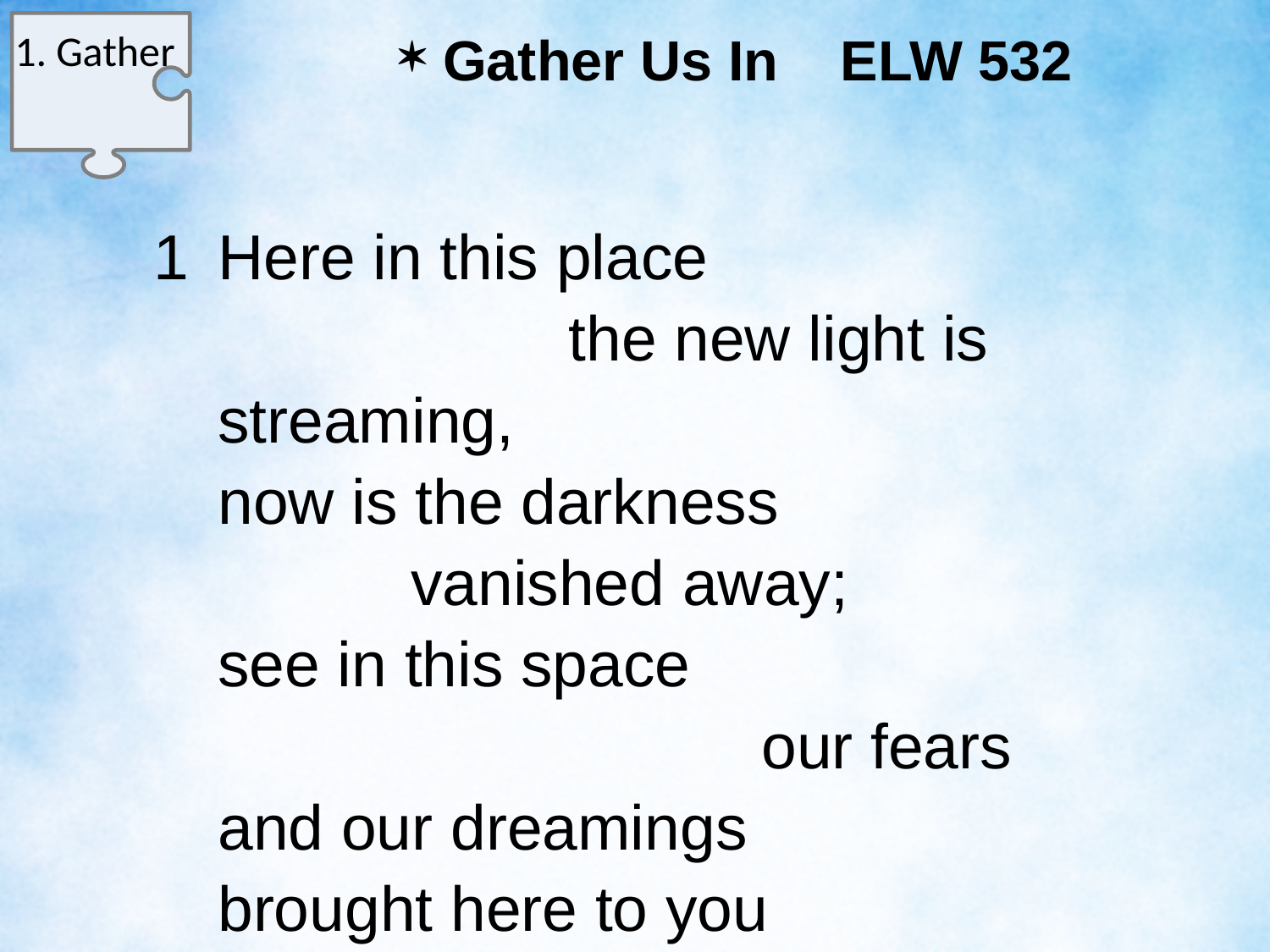

1. Gather
 Gather Us In    ELW 532
1	Here in this place                                            the new light is streaming,
	now is the darkness                               vanished away;
	see in this space                                                        our fears and our dreamings
	brought here to you                                                        in the light of this day.